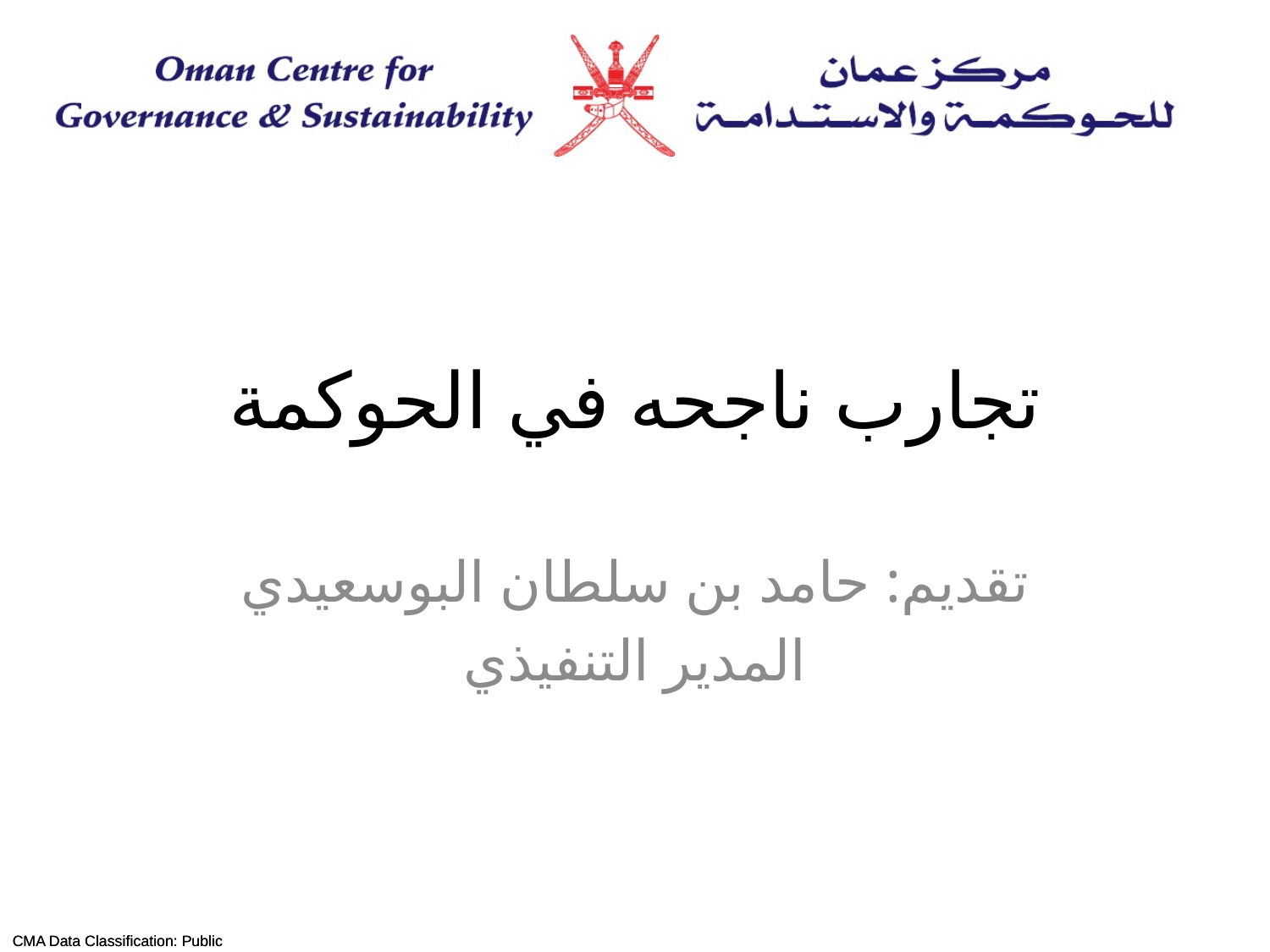

# تجارب ناجحه في الحوكمة
تقديم: حامد بن سلطان البوسعيدي
المدير التنفيذي